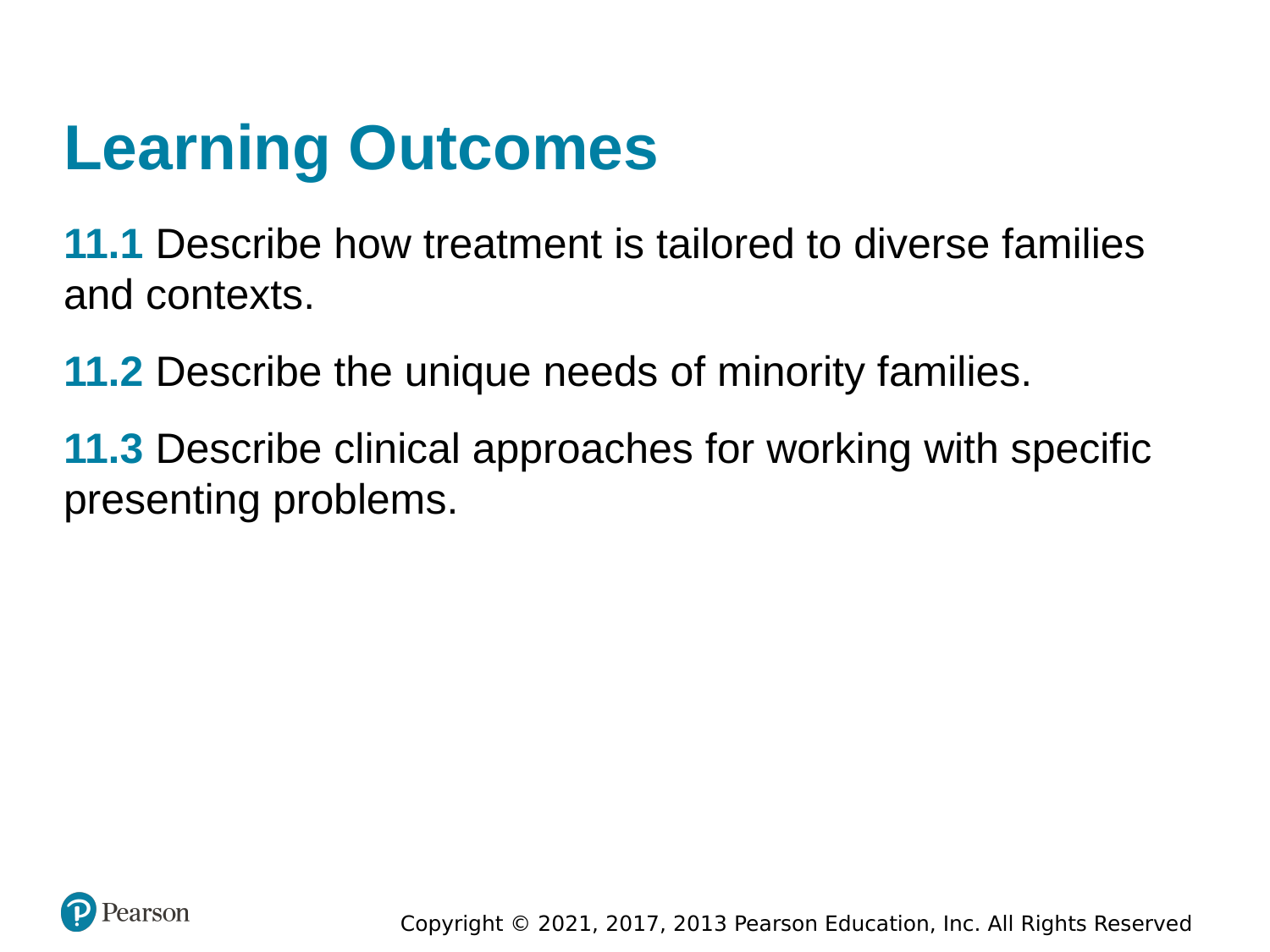

# Learning Outcomes
11.1 Describe how treatment is tailored to diverse families and contexts.
11.2 Describe the unique needs of minority families.
11.3 Describe clinical approaches for working with specific presenting problems.